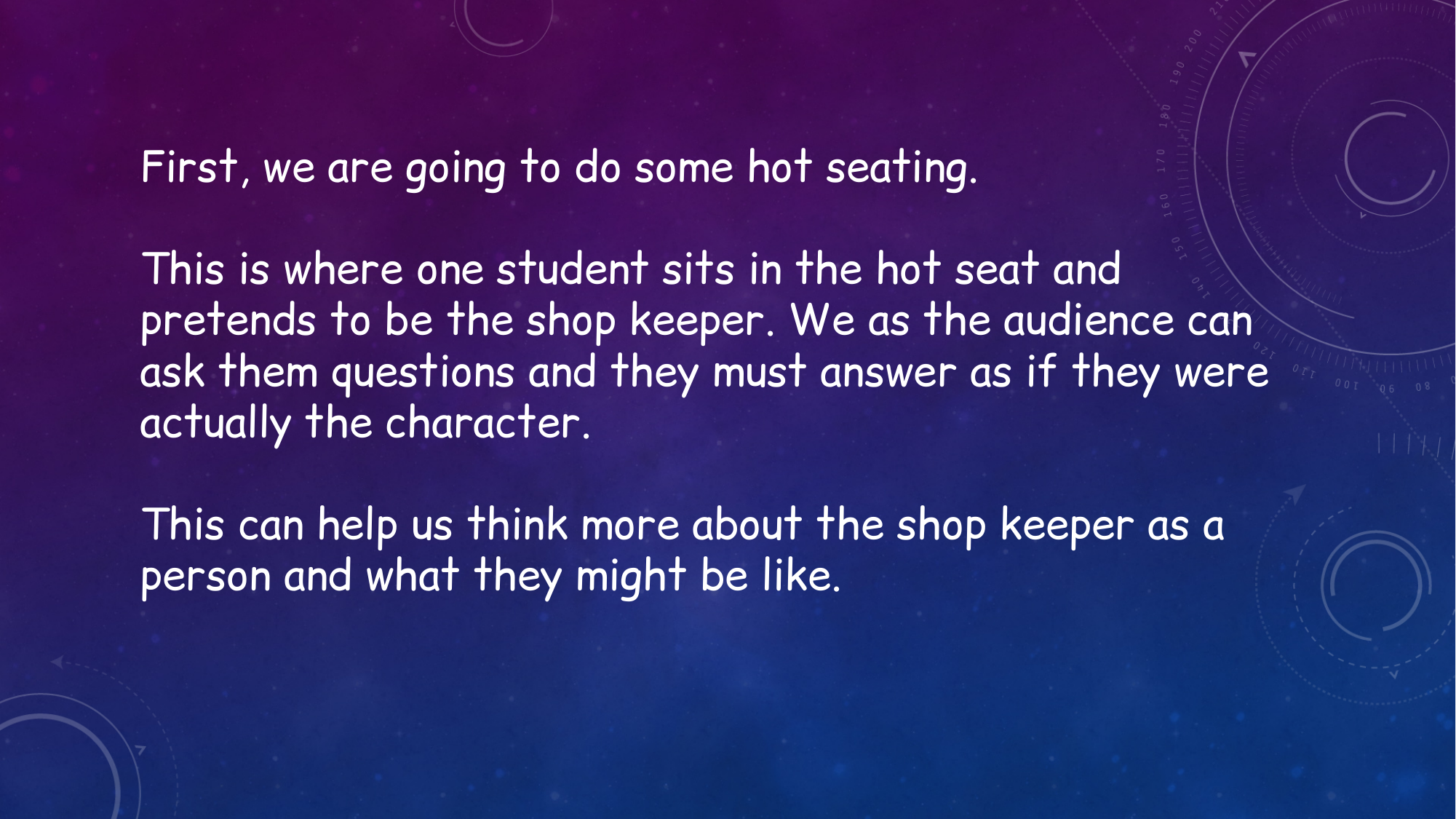

First, we are going to do some hot seating.

This is where one student sits in the hot seat and pretends to be the shop keeper. We as the audience can ask them questions and they must answer as if they were actually the character.

This can help us think more about the shop keeper as a person and what they might be like.